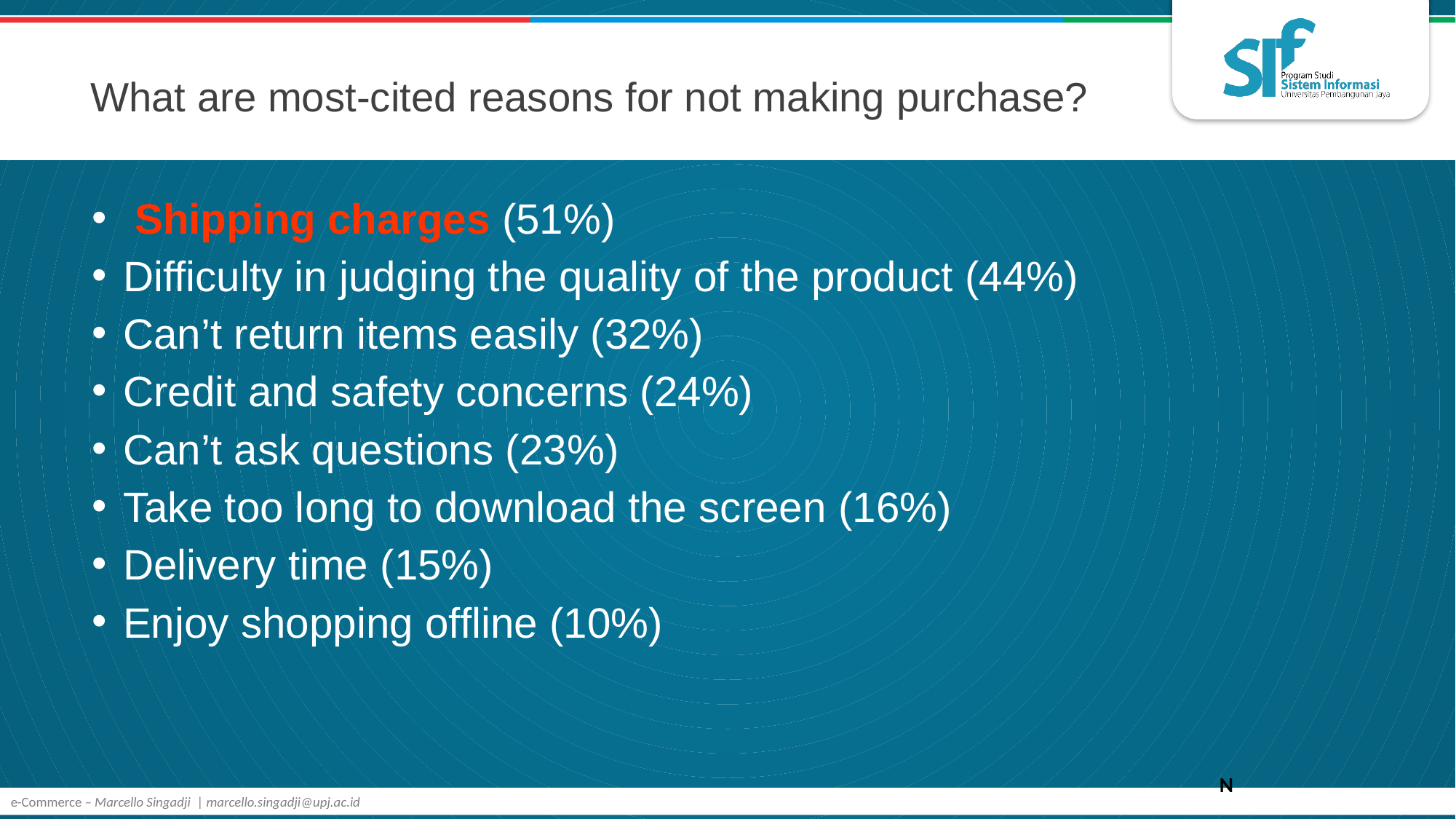

# What are most-cited reasons for not making purchase?
 Shipping charges (51%)
Difficulty in judging the quality of the product (44%)
Can’t return items easily (32%)
Credit and safety concerns (24%)
Can’t ask questions (23%)
Take too long to download the screen (16%)
Delivery time (15%)
Enjoy shopping offline (10%)
N